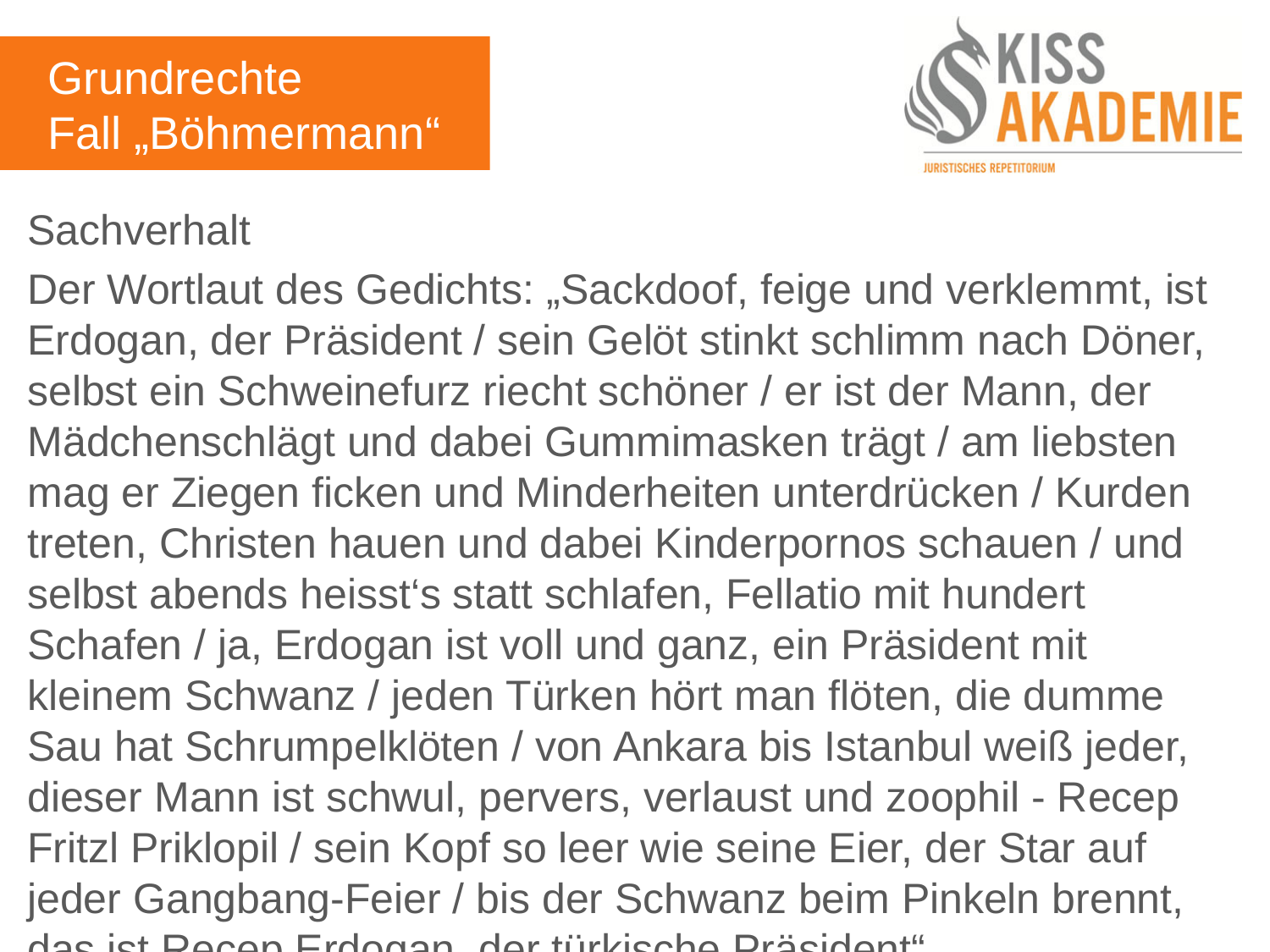

Grundrechte
Fall „Böhmermann“
Sachverhalt
Der Wortlaut des Gedichts: „Sackdoof, feige und verklemmt, ist Erdogan, der Präsident / sein Gelöt stinkt schlimm nach Döner, selbst ein Schweinefurz riecht schöner / er ist der Mann, der Mädchenschlägt und dabei Gummimasken trägt / am liebsten mag er Ziegen ficken und Minderheiten unterdrücken / Kurden treten, Christen hauen und dabei Kinderpornos schauen / und selbst abends heisst‘s statt schlafen, Fellatio mit hundert Schafen / ja, Erdogan ist voll und ganz, ein Präsident mit kleinem Schwanz / jeden Türken hört man flöten, die dumme Sau hat Schrumpelklöten / von Ankara bis Istanbul weiß jeder, dieser Mann ist schwul, pervers, verlaust und zoophil - Recep Fritzl Priklopil / sein Kopf so leer wie seine Eier, der Star auf jeder Gangbang-Feier / bis der Schwanz beim Pinkeln brennt, das ist Recep Erdogan, der türkische Präsident“